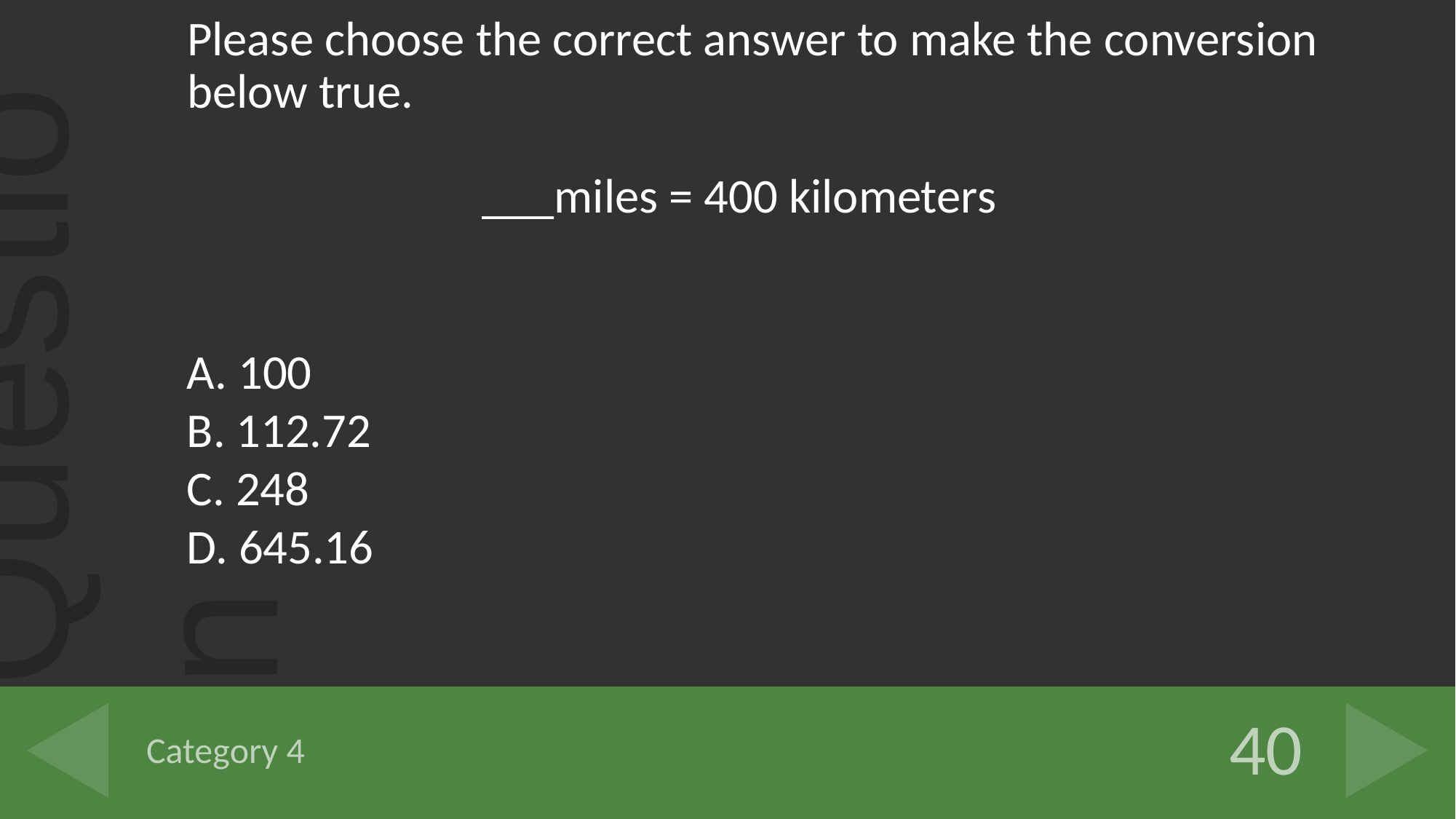

Please choose the correct answer to make the conversion below true.

                           ___miles = 400 kilometers

A. 100
B. 112.72
C. 248
D. 645.16
# Category 4
40